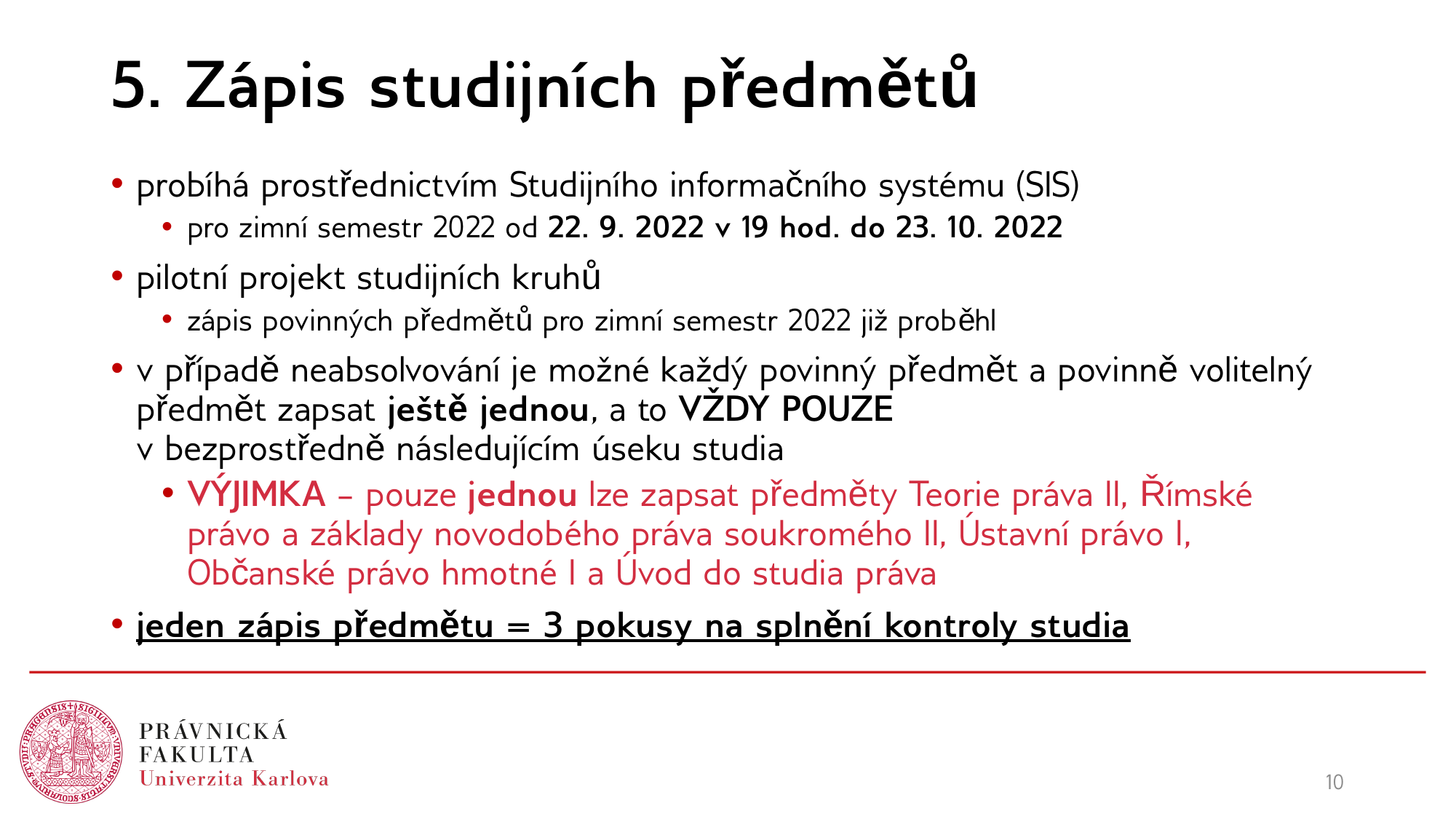

# 5. Zápis studijních předmětů
probíhá prostřednictvím Studijního informačního systému (SIS)
pro zimní semestr 2022 od 22. 9. 2022 v 19 hod. do 23. 10. 2022
pilotní projekt studijních kruhů
zápis povinných předmětů pro zimní semestr 2022 již proběhl
v případě neabsolvování je možné každý povinný předmět a povinně volitelný předmět zapsat ještě jednou, a to VŽDY POUZE
v bezprostředně následujícím úseku studia
VÝJIMKA – pouze jednou lze zapsat předměty Teorie práva II, Římské právo a základy novodobého práva soukromého II, Ústavní právo I, Občanské právo hmotné I a Úvod do studia práva
jeden zápis předmětu = 3 pokusy na splnění kontroly studia
10